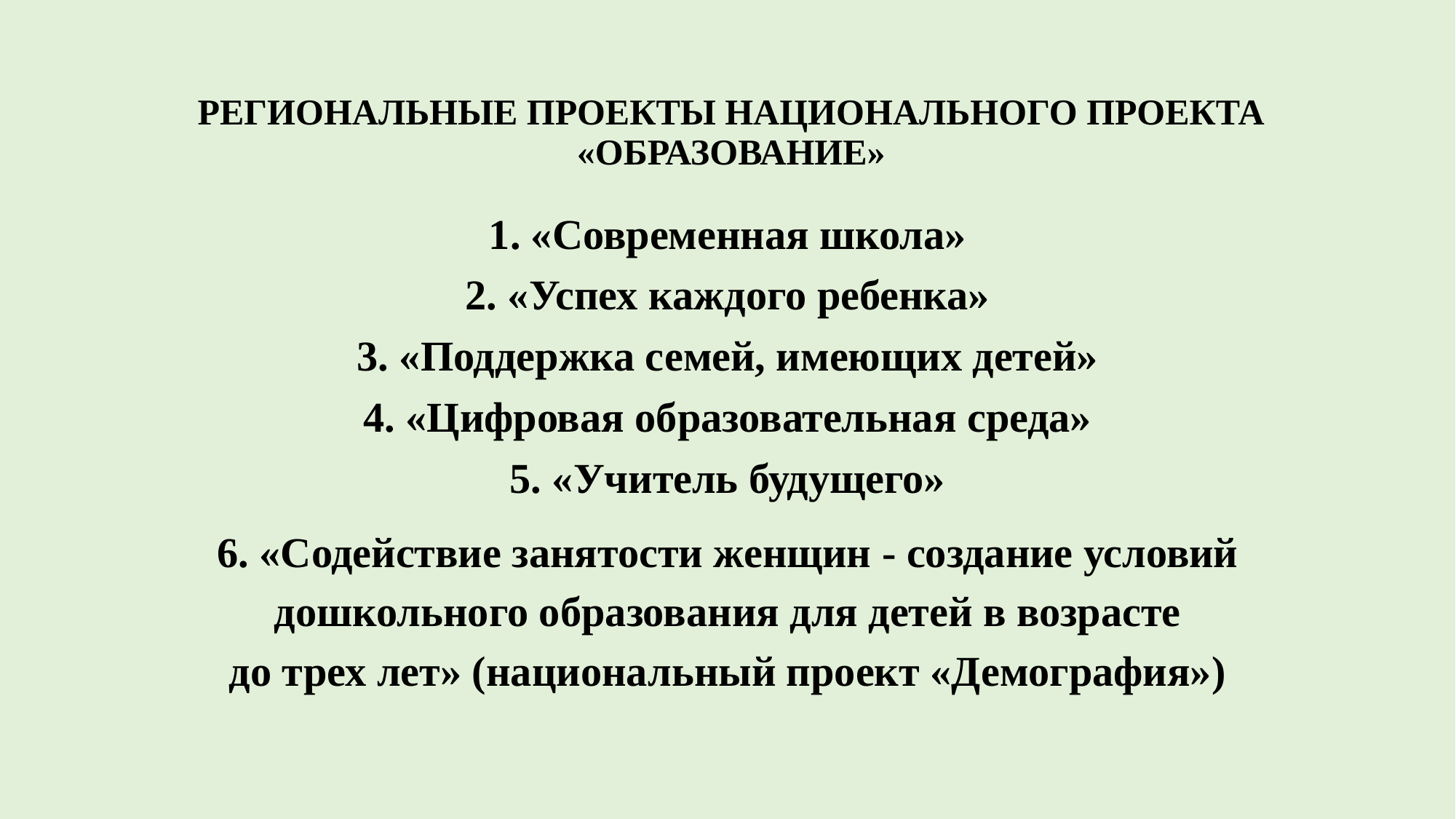

# РЕГИОНАЛЬНЫЕ ПРОЕКТЫ НАЦИОНАЛЬНОГО ПРОЕКТА «ОБРАЗОВАНИЕ»
1. «Современная школа»
2. «Успех каждого ребенка»
3. «Поддержка семей, имеющих детей»
4. «Цифровая образовательная среда»
5. «Учитель будущего»
6. «Содействие занятости женщин - создание условий дошкольного образования для детей в возрасте
до трех лет» (национальный проект «Демография»)